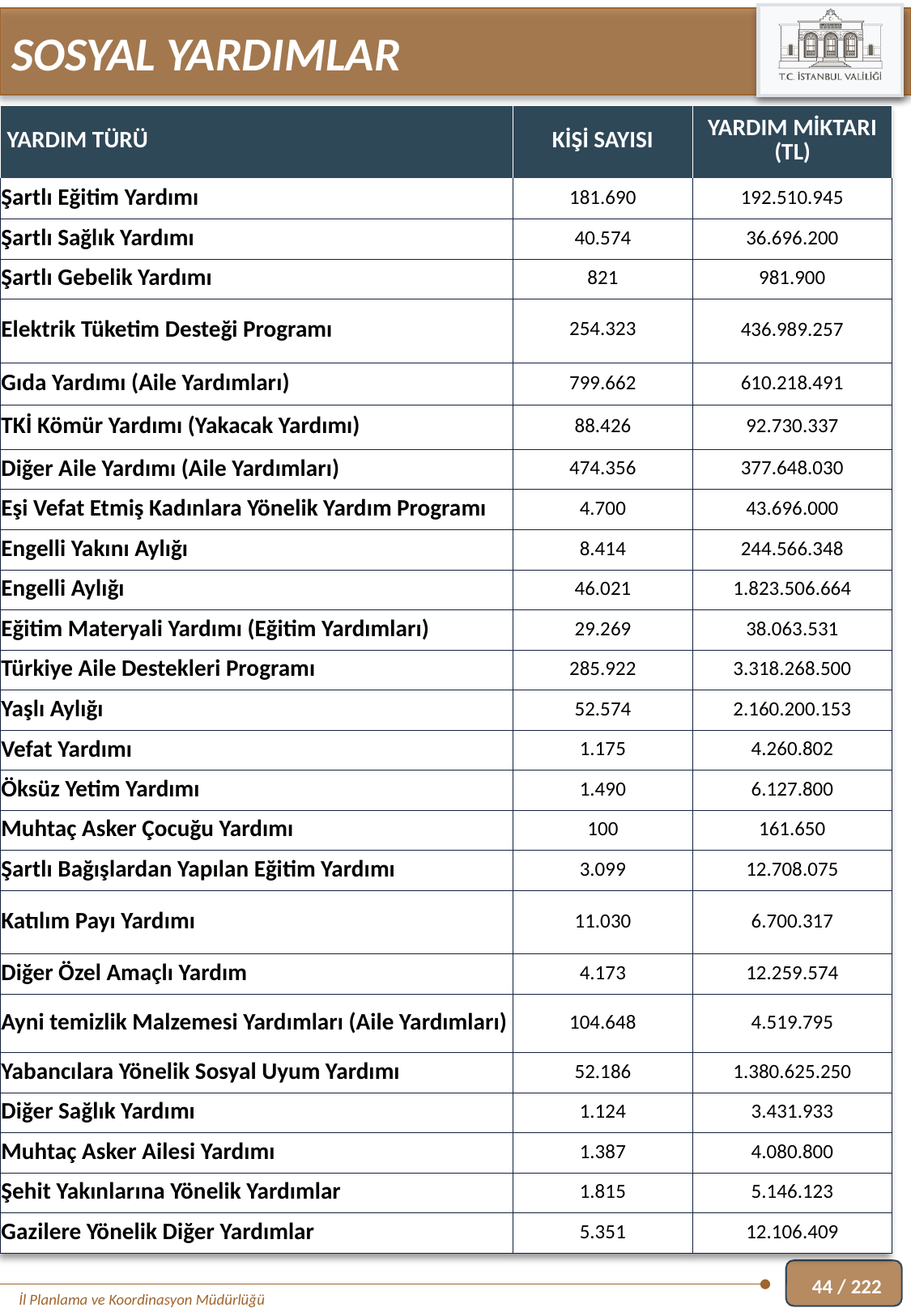

SOSYAL YARDIMLAR
| YARDIM TÜRÜ | KİŞİ SAYISI | YARDIM MİKTARI (TL) |
| --- | --- | --- |
| Şartlı Eğitim Yardımı | 181.690 | 192.510.945 |
| Şartlı Sağlık Yardımı | 40.574 | 36.696.200 |
| Şartlı Gebelik Yardımı | 821 | 981.900 |
| Elektrik Tüketim Desteği Programı | 254.323 | 436.989.257 |
| Gıda Yardımı (Aile Yardımları) | 799.662 | 610.218.491 |
| TKİ Kömür Yardımı (Yakacak Yardımı) | 88.426 | 92.730.337 |
| Diğer Aile Yardımı (Aile Yardımları) | 474.356 | 377.648.030 |
| Eşi Vefat Etmiş Kadınlara Yönelik Yardım Programı | 4.700 | 43.696.000 |
| Engelli Yakını Aylığı | 8.414 | 244.566.348 |
| Engelli Aylığı | 46.021 | 1.823.506.664 |
| Eğitim Materyali Yardımı (Eğitim Yardımları) | 29.269 | 38.063.531 |
| Türkiye Aile Destekleri Programı | 285.922 | 3.318.268.500 |
| Yaşlı Aylığı | 52.574 | 2.160.200.153 |
| Vefat Yardımı | 1.175 | 4.260.802 |
| Öksüz Yetim Yardımı | 1.490 | 6.127.800 |
| Muhtaç Asker Çocuğu Yardımı | 100 | 161.650 |
| Şartlı Bağışlardan Yapılan Eğitim Yardımı | 3.099 | 12.708.075 |
| Katılım Payı Yardımı | 11.030 | 6.700.317 |
| Diğer Özel Amaçlı Yardım | 4.173 | 12.259.574 |
| Ayni temizlik Malzemesi Yardımları (Aile Yardımları) | 104.648 | 4.519.795 |
| Yabancılara Yönelik Sosyal Uyum Yardımı | 52.186 | 1.380.625.250 |
| Diğer Sağlık Yardımı | 1.124 | 3.431.933 |
| Muhtaç Asker Ailesi Yardımı | 1.387 | 4.080.800 |
| Şehit Yakınlarına Yönelik Yardımlar | 1.815 | 5.146.123 |
| Gazilere Yönelik Diğer Yardımlar | 5.351 | 12.106.409 |
44 / 222